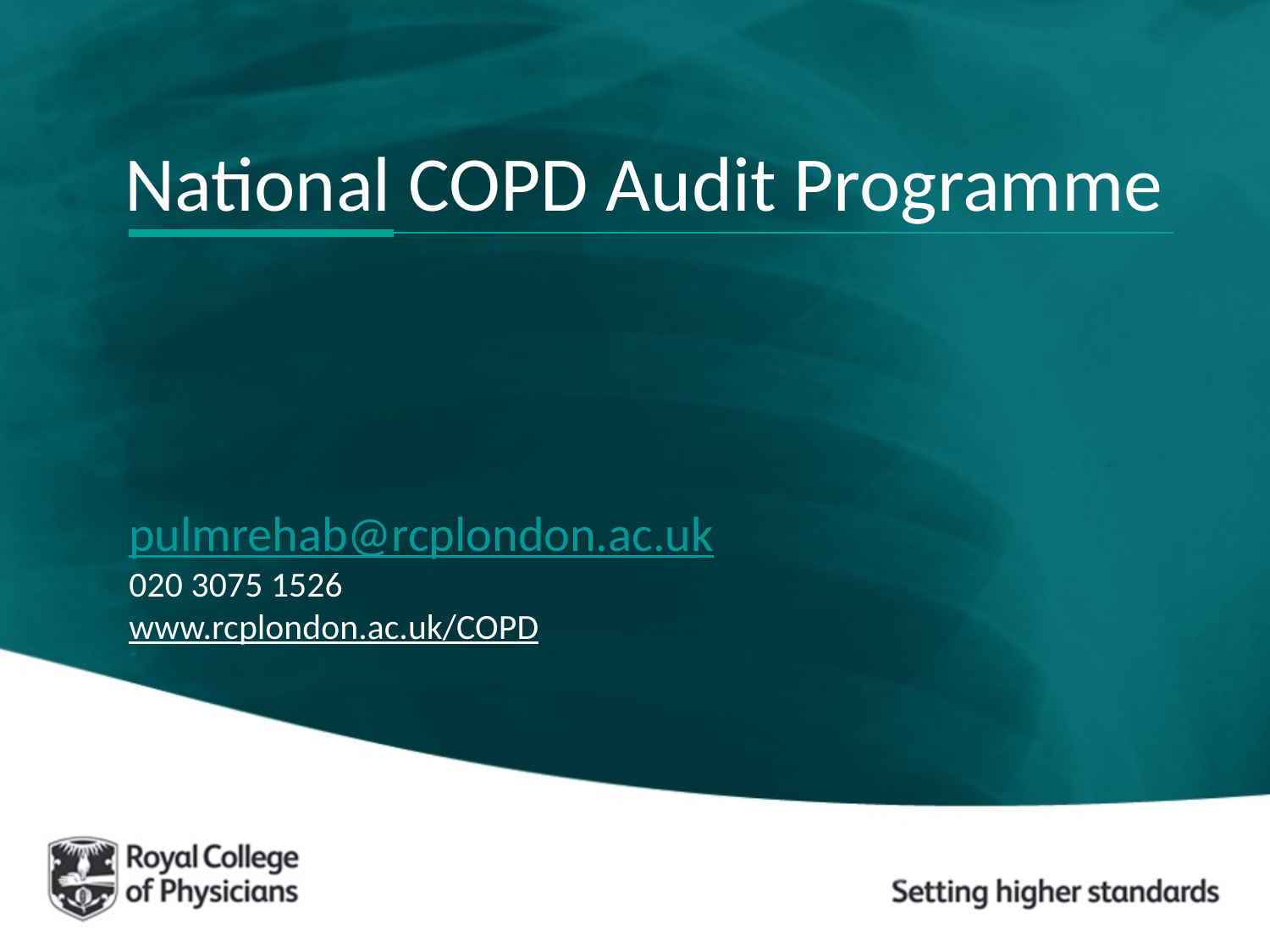

National COPD Audit Programme

pulmrehab@rcplondon.ac.uk
020 3075 1526
www.rcplondon.ac.uk/COPD